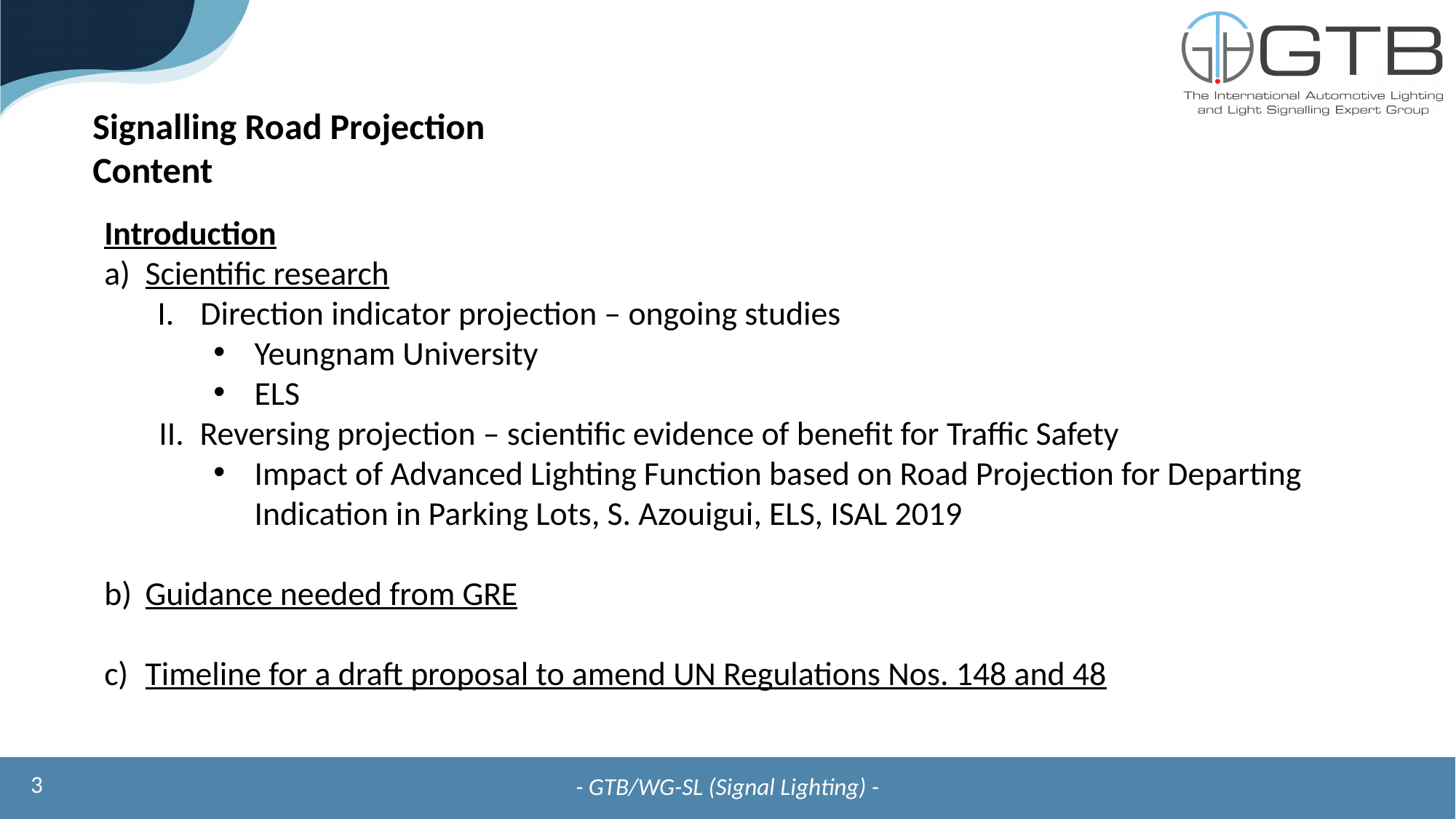

Signalling Road Projection
Content
Introduction
Scientific research
Direction indicator projection – ongoing studies
Yeungnam University
ELS
Reversing projection – scientific evidence of benefit for Traffic Safety
Impact of Advanced Lighting Function based on Road Projection for Departing Indication in Parking Lots, S. Azouigui, ELS, ISAL 2019

Guidance needed from GRE

Timeline for a draft proposal to amend UN Regulations Nos. 148 and 48
3
- GTB/WG-SL (Signal Lighting) -